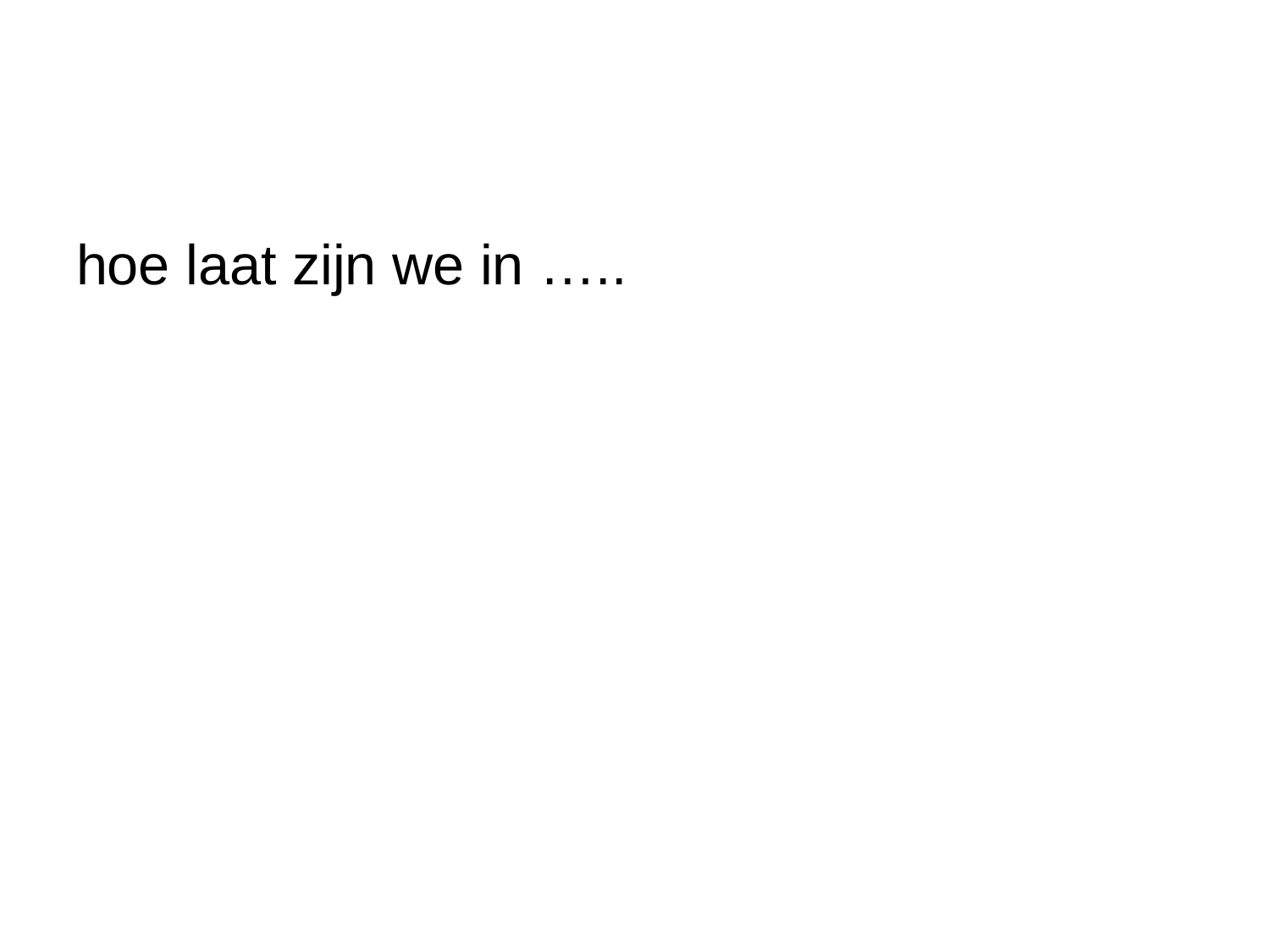

#
hoe laat zijn we in …..